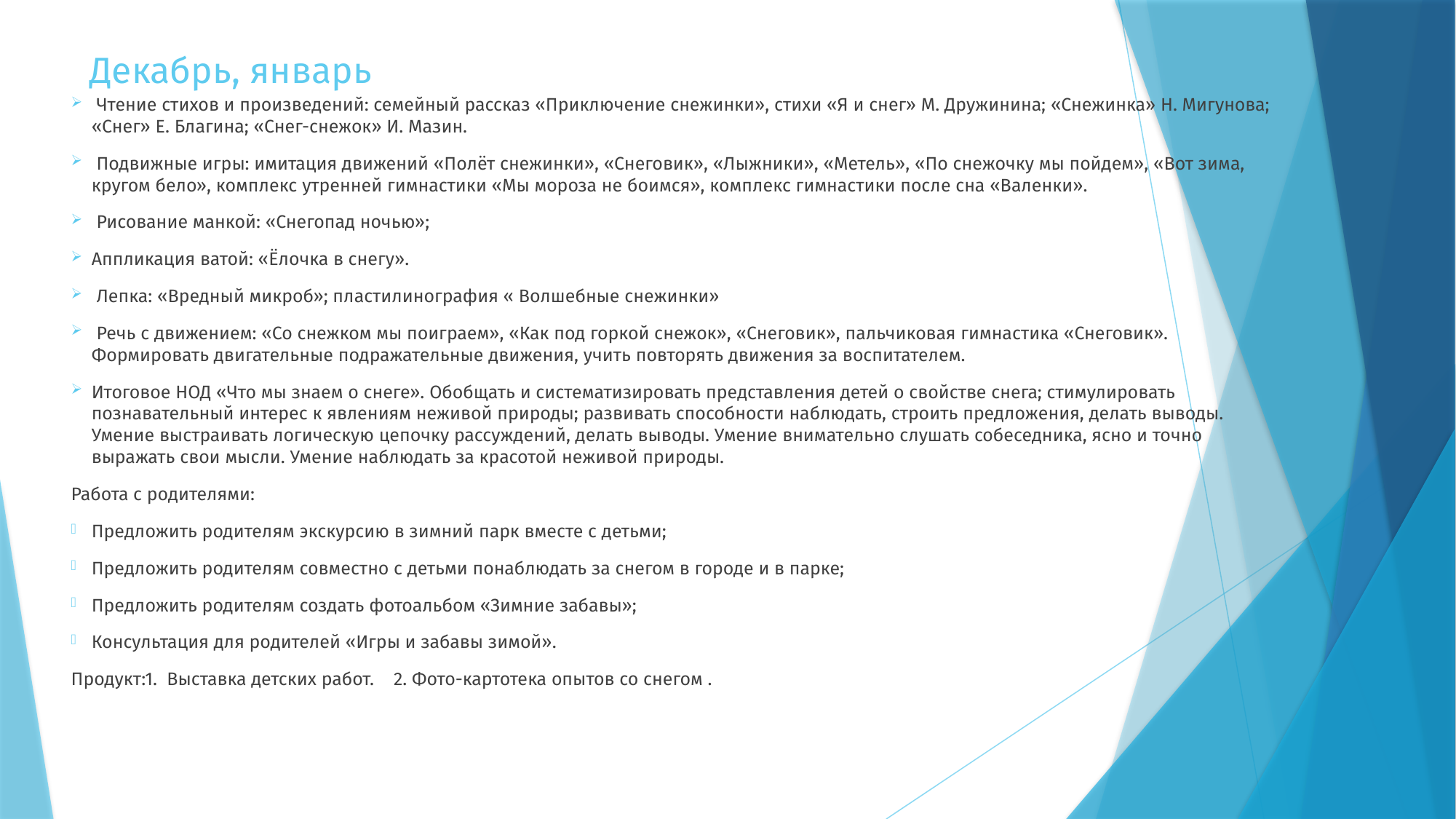

# Декабрь, январь
 Чтение стихов и произведений: семейный рассказ «Приключение снежинки», стихи «Я и снег» М. Дружинина; «Снежинка» Н. Мигунова; «Снег» Е. Благина; «Снег-снежок» И. Мазин.
 Подвижные игры: имитация движений «Полёт снежинки», «Снеговик», «Лыжники», «Метель», «По снежочку мы пойдем», «Вот зима, кругом бело», комплекс утренней гимнастики «Мы мороза не боимся», комплекс гимнастики после сна «Валенки».
 Рисование манкой: «Снегопад ночью»;
Аппликация ватой: «Ёлочка в снегу».
 Лепка: «Вредный микроб»; пластилинография « Волшебные снежинки»
 Речь с движением: «Со снежком мы поиграем», «Как под горкой снежок», «Снеговик», пальчиковая гимнастика «Снеговик». Формировать двигательные подражательные движения, учить повторять движения за воспитателем.
Итоговое НОД «Что мы знаем о снеге». Обобщать и систематизировать представления детей о свойстве снега; стимулировать познавательный интерес к явлениям неживой природы; развивать способности наблюдать, строить предложения, делать выводы. Умение выстраивать логическую цепочку рассуждений, делать выводы. Умение внимательно слушать собеседника, ясно и точно выражать свои мысли. Умение наблюдать за красотой неживой природы.
Работа с родителями:
Предложить родителям экскурсию в зимний парк вместе с детьми;
Предложить родителям совместно с детьми понаблюдать за снегом в городе и в парке;
Предложить родителям создать фотоальбом «Зимние забавы»;
Консультация для родителей «Игры и забавы зимой».
Продукт:1.  Выставка детских работ.    2. Фото-картотека опытов со снегом .